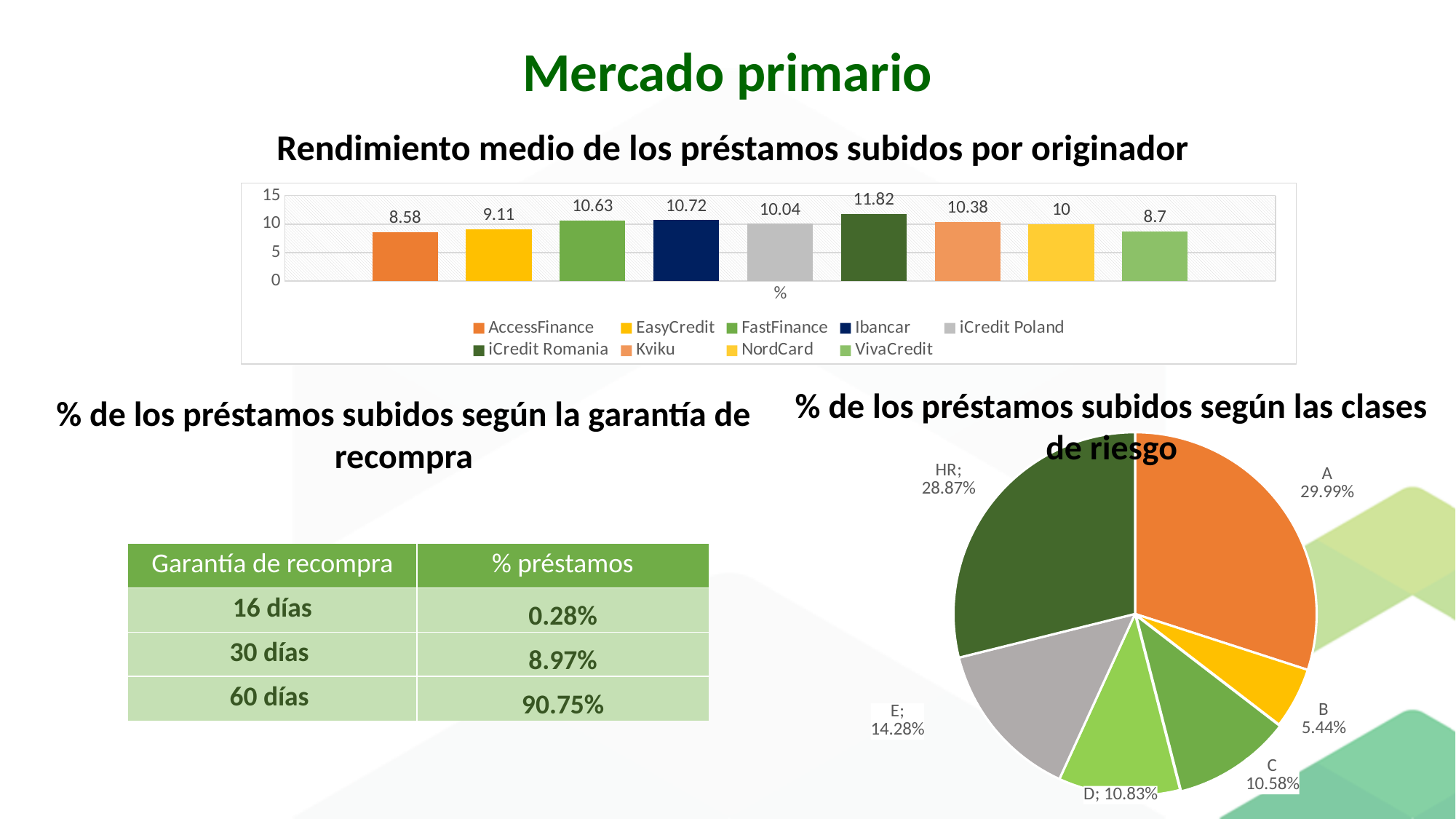

Mercado primario
Rendimiento medio de los préstamos subidos por originador

### Chart

| Category | AccessFinance | EasyCredit | FastFinance | Ibancar | iCredit Poland | iCredit Romania | Kviku | NordCard | VivaCredit |
|---|---|---|---|---|---|---|---|---|---|
| % | 8.58 | 9.11 | 10.63 | 10.72 | 10.04 | 11.82 | 10.38 | 10.0 | 8.7 |
% de los préstamos subidos según las clases de riesgo
% de los préstamos subidos según la garantía de recompra

### Chart

| Category |  |
|---|---|
| A | 0.2998732310558042 |
| B | 0.054381289938685226 |
| C | 0.10583913279693685 |
| D | 0.10834864046775153 |
| E | 0.14280909631852637 |
| HR | 0.2887486094222958 |
| Garantía de recompra | % préstamos |
| --- | --- |
| 16 días | 0.28% |
| 30 días | 8.97% |
| 60 días | 90.75% |